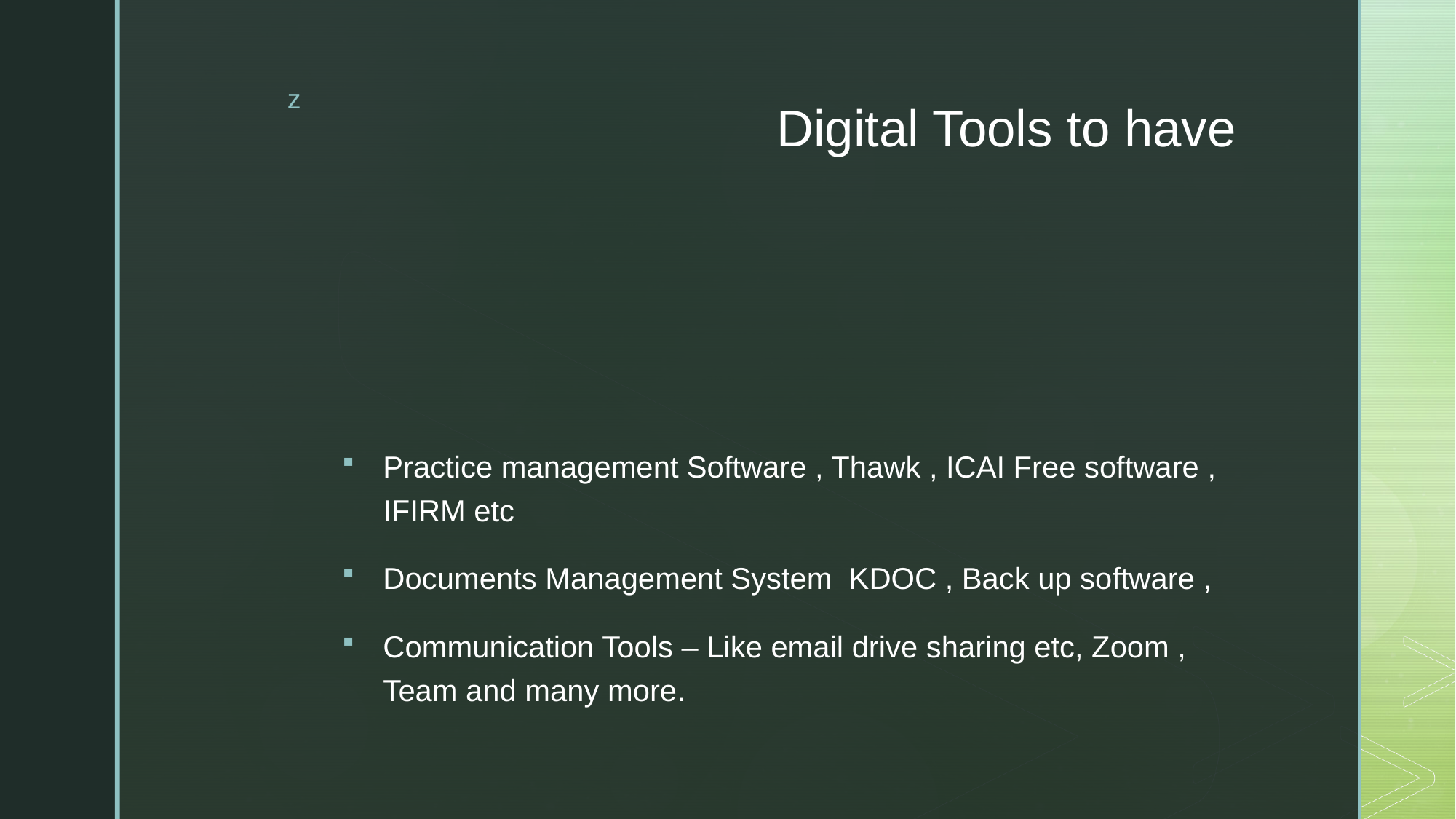

# Digital Tools to have

Practice management Software , Thawk , ICAI Free software , IFIRM etc
Documents Management System  KDOC , Back up software ,
Communication Tools – Like email drive sharing etc, Zoom , Team and many more.